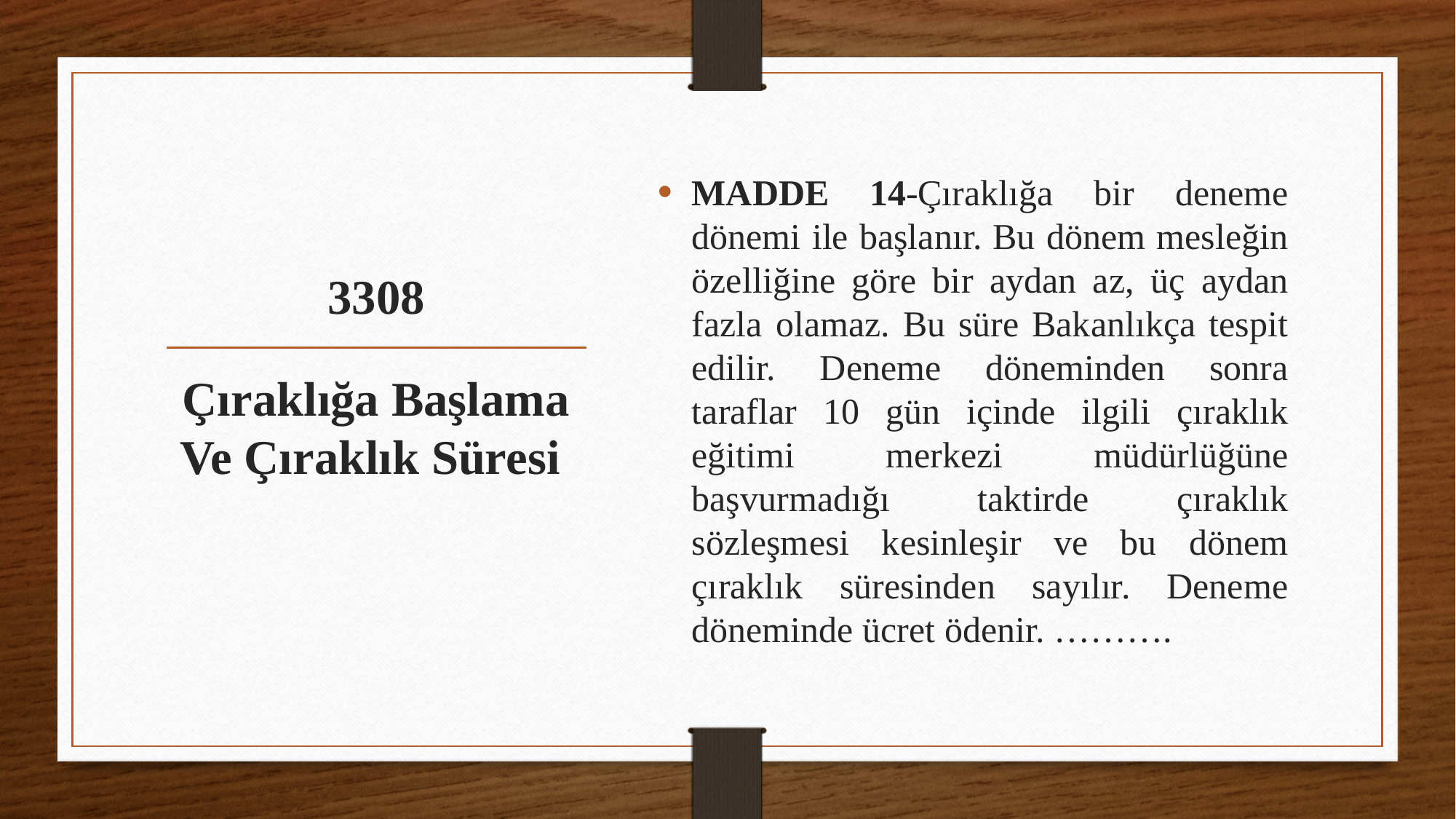

MADDE 14-Çıraklığa bir deneme dönemi ile başlanır. Bu dönem mesleğin özelliğine göre bir aydan az, üç aydan fazla olamaz. Bu süre Bakanlıkça tespit edilir. Deneme döneminden sonra taraflar 10 gün içinde ilgili çıraklık eğitimi merkezi müdürlüğüne başvurmadığı taktirde çıraklık sözleşmesi kesinleşir ve bu dönem çıraklık süresinden sayılır. Deneme döneminde ücret ödenir. ……….
# 3308
Çıraklığa Başlama Ve Çıraklık Süresi